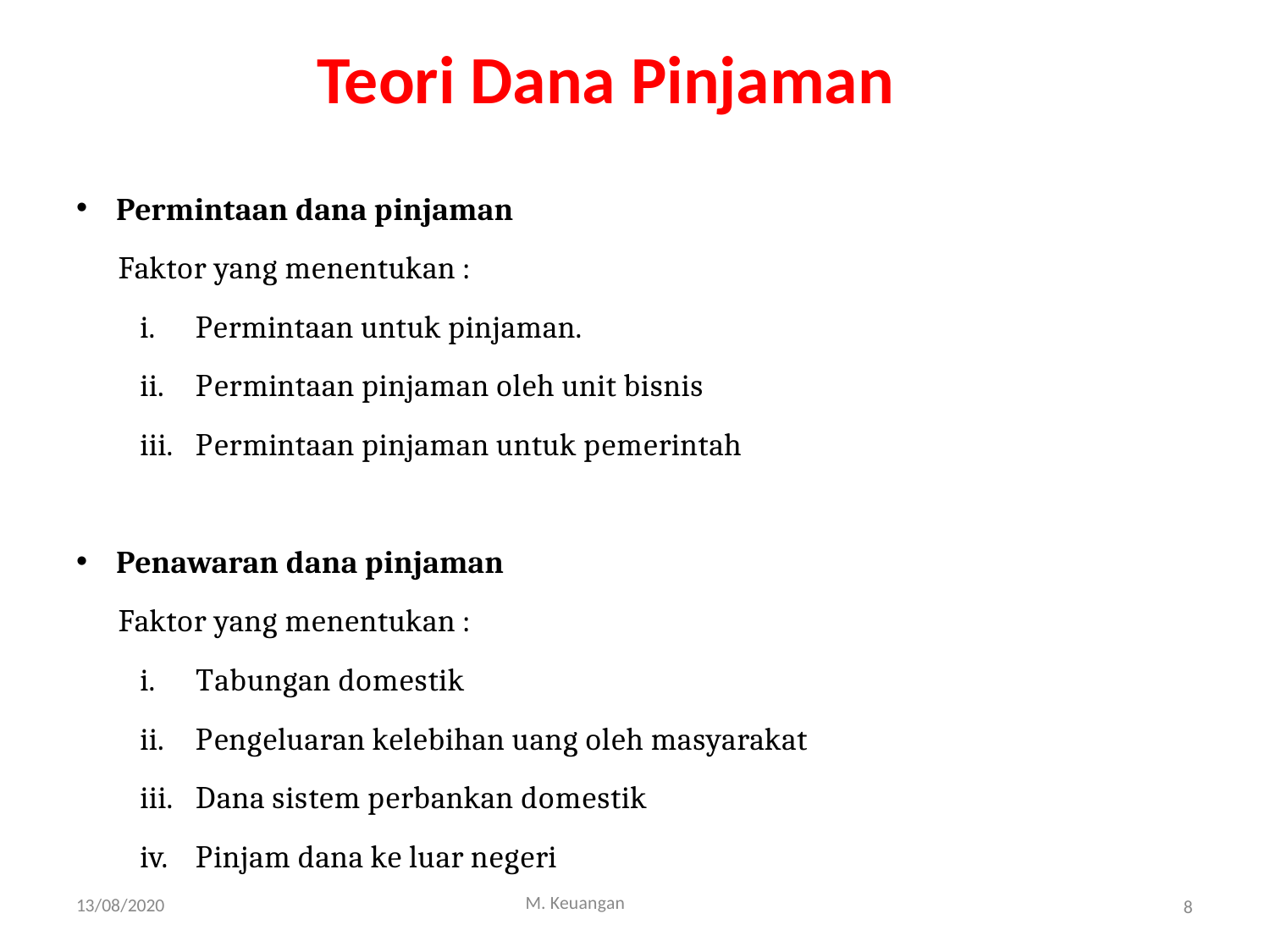

Teori Dana Pinjaman
Permintaan dana pinjaman
      Faktor yang menentukan :
Permintaan untuk pinjaman.
Permintaan pinjaman oleh unit bisnis
Permintaan pinjaman untuk pemerintah

Penawaran dana pinjaman
      Faktor yang menentukan :
Tabungan domestik
Pengeluaran kelebihan uang oleh masyarakat
Dana sistem perbankan domestik
Pinjam dana ke luar negeri
M. Keuangan
13/08/2020
8